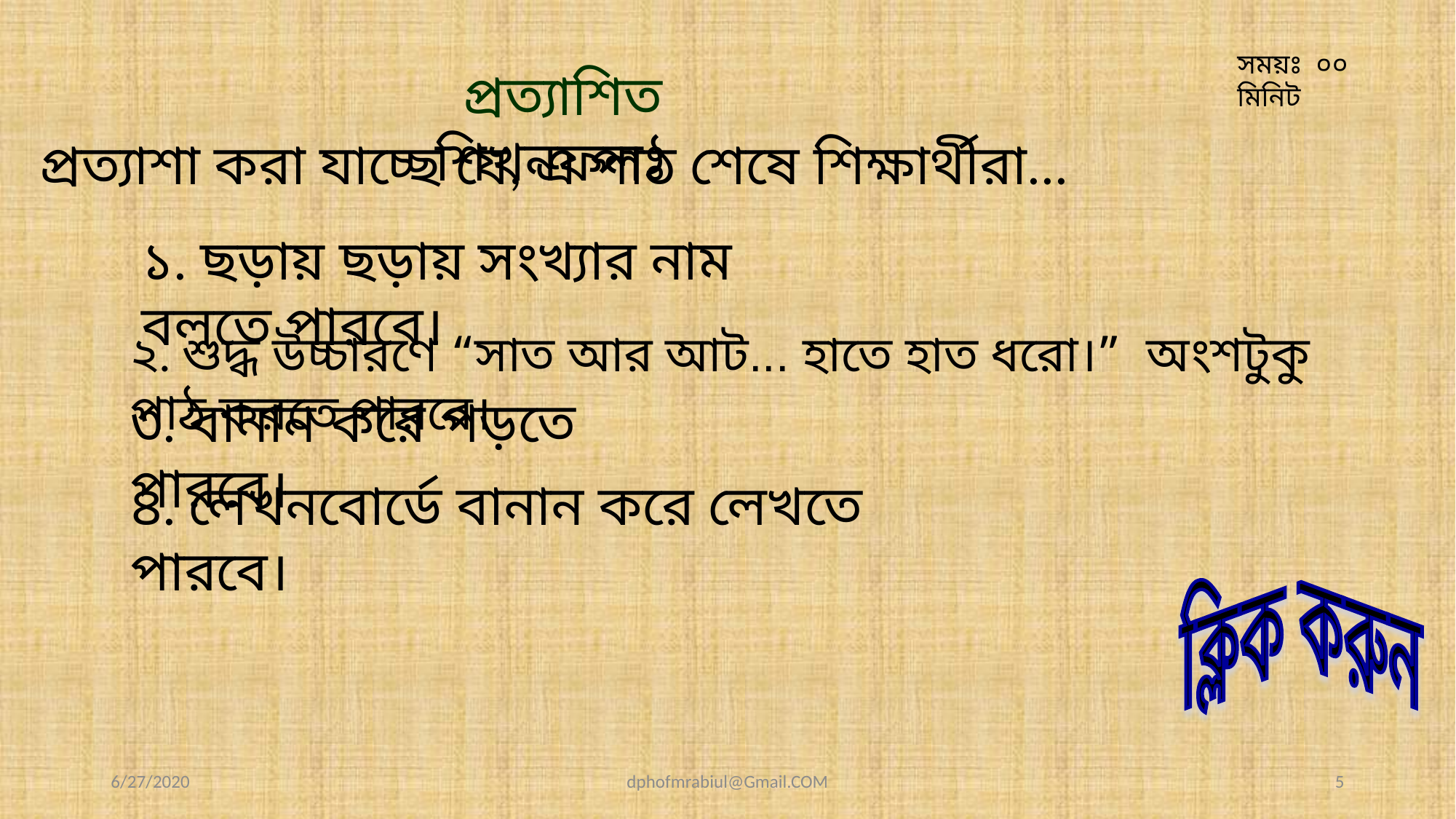

সময়ঃ  ০০ মিনিট
  প্রত্যাশিত শিখনফলঃ
প্রত্যাশা করা যাচ্ছে যে, এ পাঠ শেষে শিক্ষার্থীরা...
১. ছড়ায় ছড়ায় সংখ্যার নাম বলতে পারবে।
২. শুদ্ধ উচ্চারণে “সাত আর আট... হাতে হাত ধরো।”  অংশটুকু পাঠ করতে পারবে।
৩. বানান করে পড়তে পারবে।
৪. লেখনবোর্ডে বানান করে লেখতে পারবে।
ক্লিক করুন
6/27/2020
dphofmrabiul@Gmail.COM
5